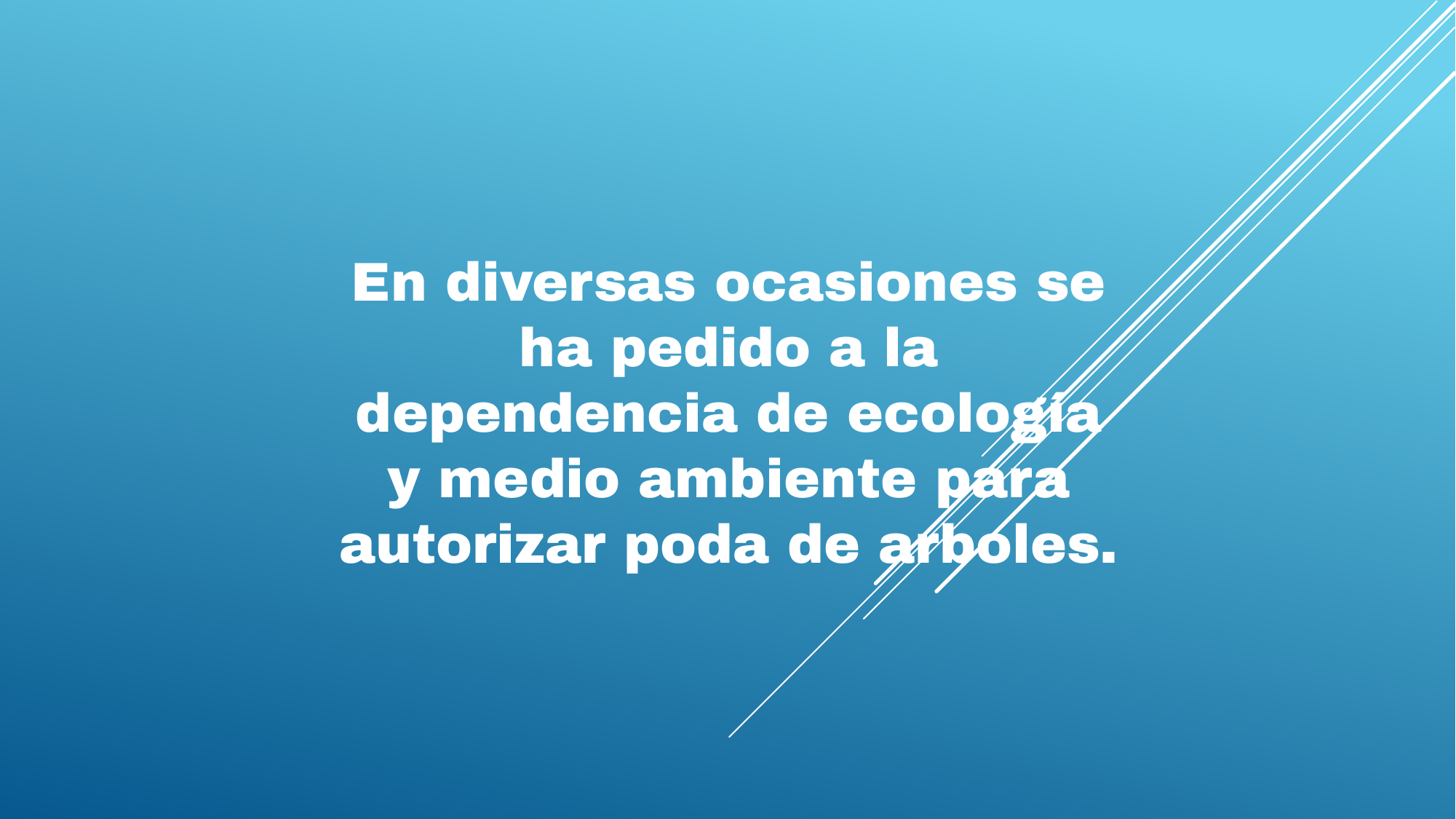

En diversas ocasiones se ha pedido a la dependencia de ecología y medio ambiente para autorizar poda de arboles.